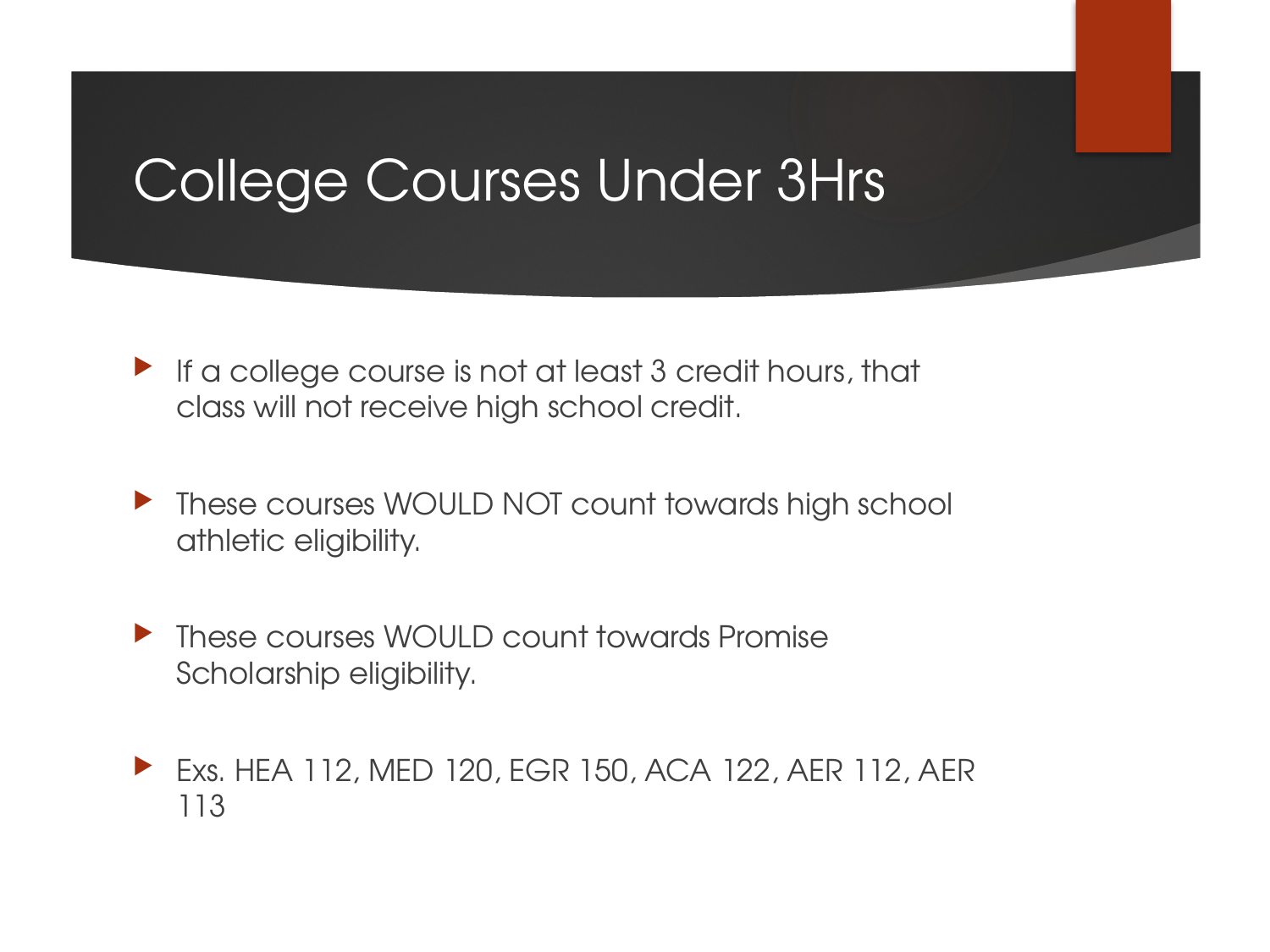

# College Courses Under 3Hrs
If a college course is not at least 3 credit hours, that class will not receive high school credit.

These courses WOULD NOT count towards high school athletic eligibility.

These courses WOULD count towards Promise Scholarship eligibility.

Exs. HEA 112, MED 120, EGR 150, ACA 122, AER 112, AER 113